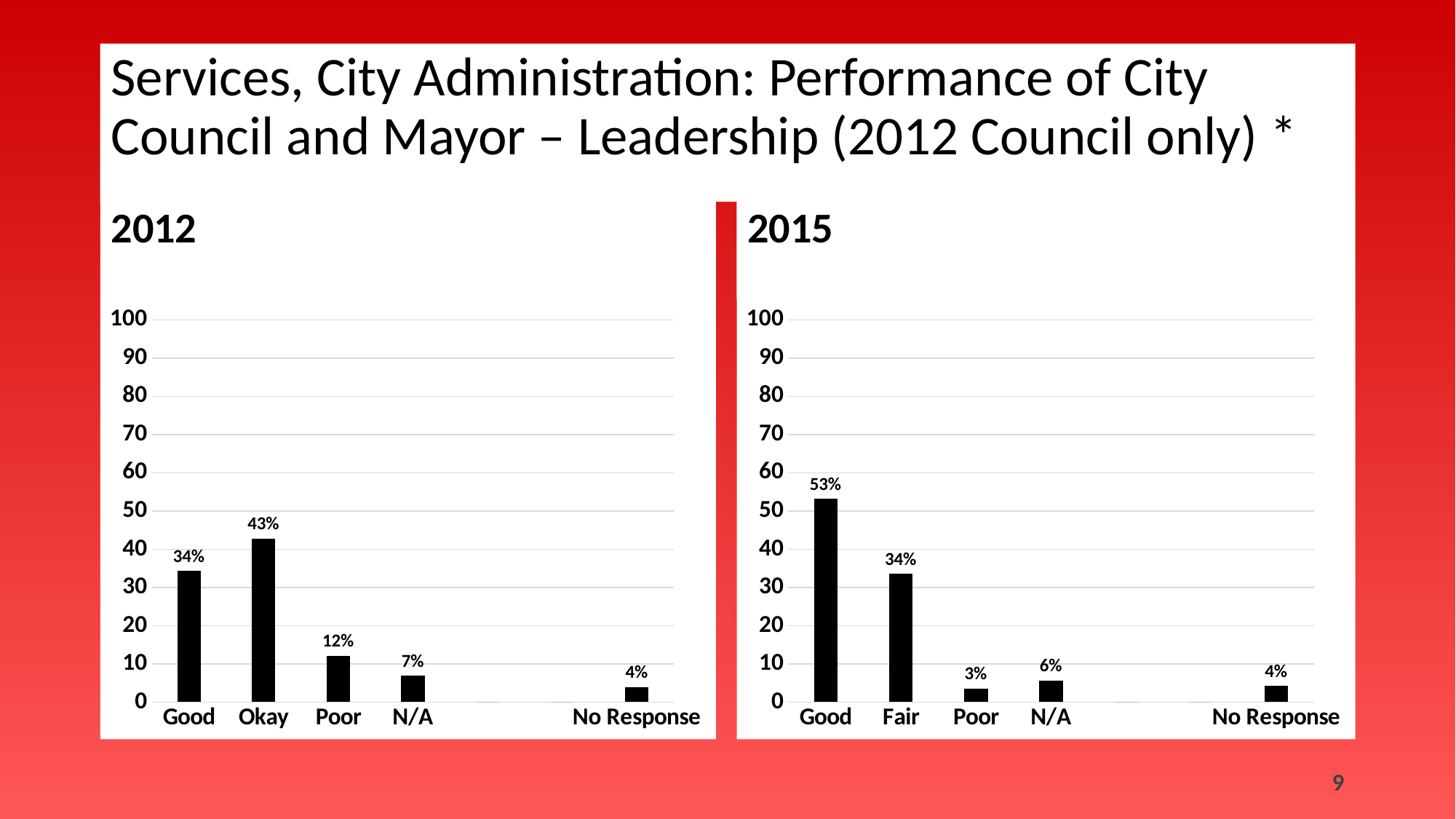

Services, City Administration: Performance of City Council and Mayor – Leadership (2012 Council only) *
2012
2015

### Chart

| Category |  |
|---|---|
| Good | 34.29602888086642 |
| Okay | 42.7797833935018 |
| Poor | 12.093862815884476 |
| N/A | 6.859205776173286 |
|  | 0.0 |
|  | 0.0 |
| No Response | 3.9711191335740073 |

### Chart

| Category |  |
|---|---|
| Good | 53.14685314685315 |
| Fair | 33.56643356643357 |
| Poor | 3.4965034965034967 |
| N/A | 5.594405594405594 |
|  | 0.0 |
|  | 0.0 |
| No Response | 4.195804195804196 |
9